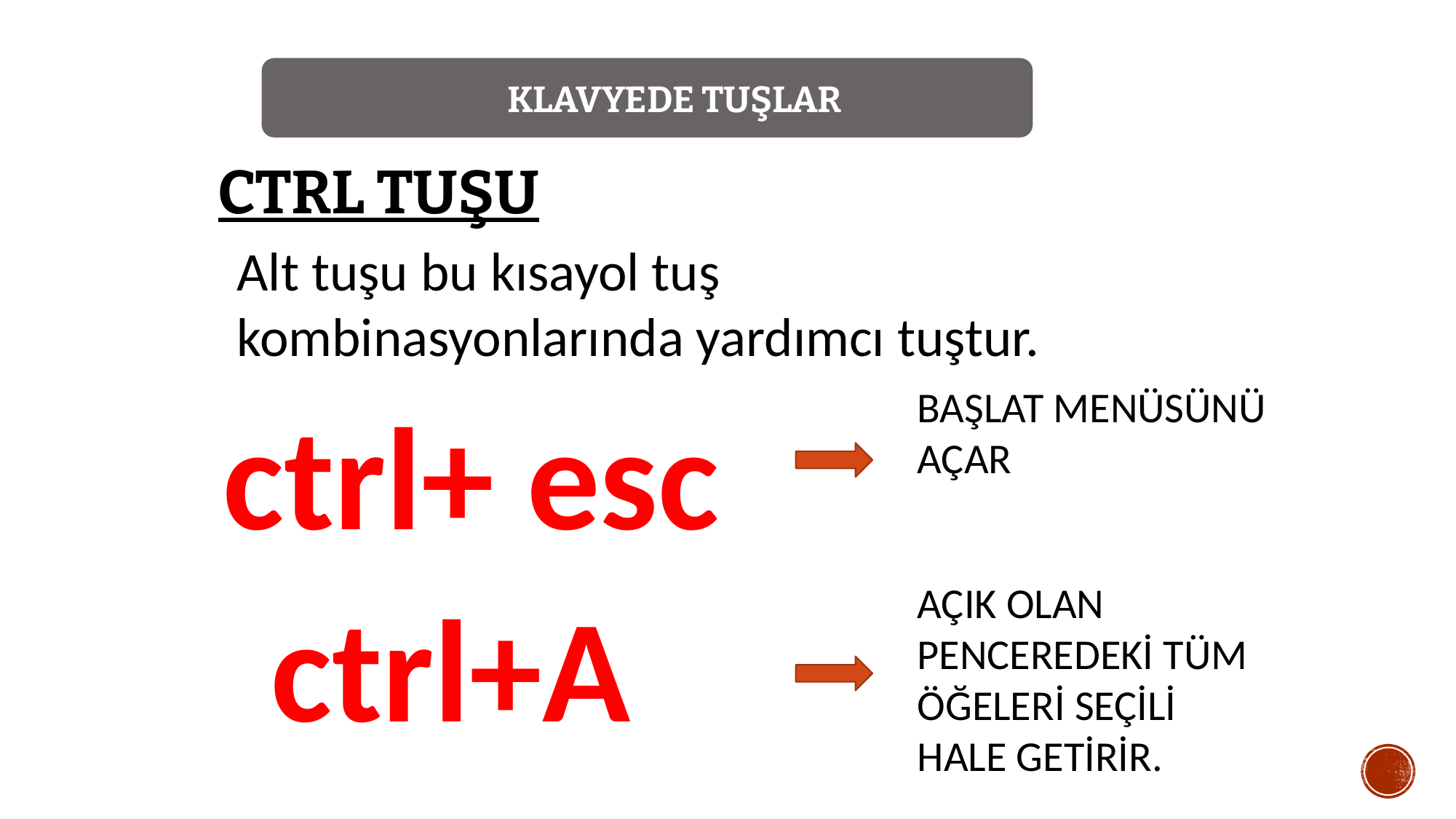

KLAVYEDE TUŞLAR
CTRL TUŞU
Alt tuşu bu kısayol tuş kombinasyonlarında yardımcı tuştur.
BAŞLAT MENÜSÜNÜ AÇAR
ctrl+ esc

AÇIK OLAN PENCEREDEKİ TÜM ÖĞELERİ SEÇİLİ HALE GETİRİR.
ctrl+A